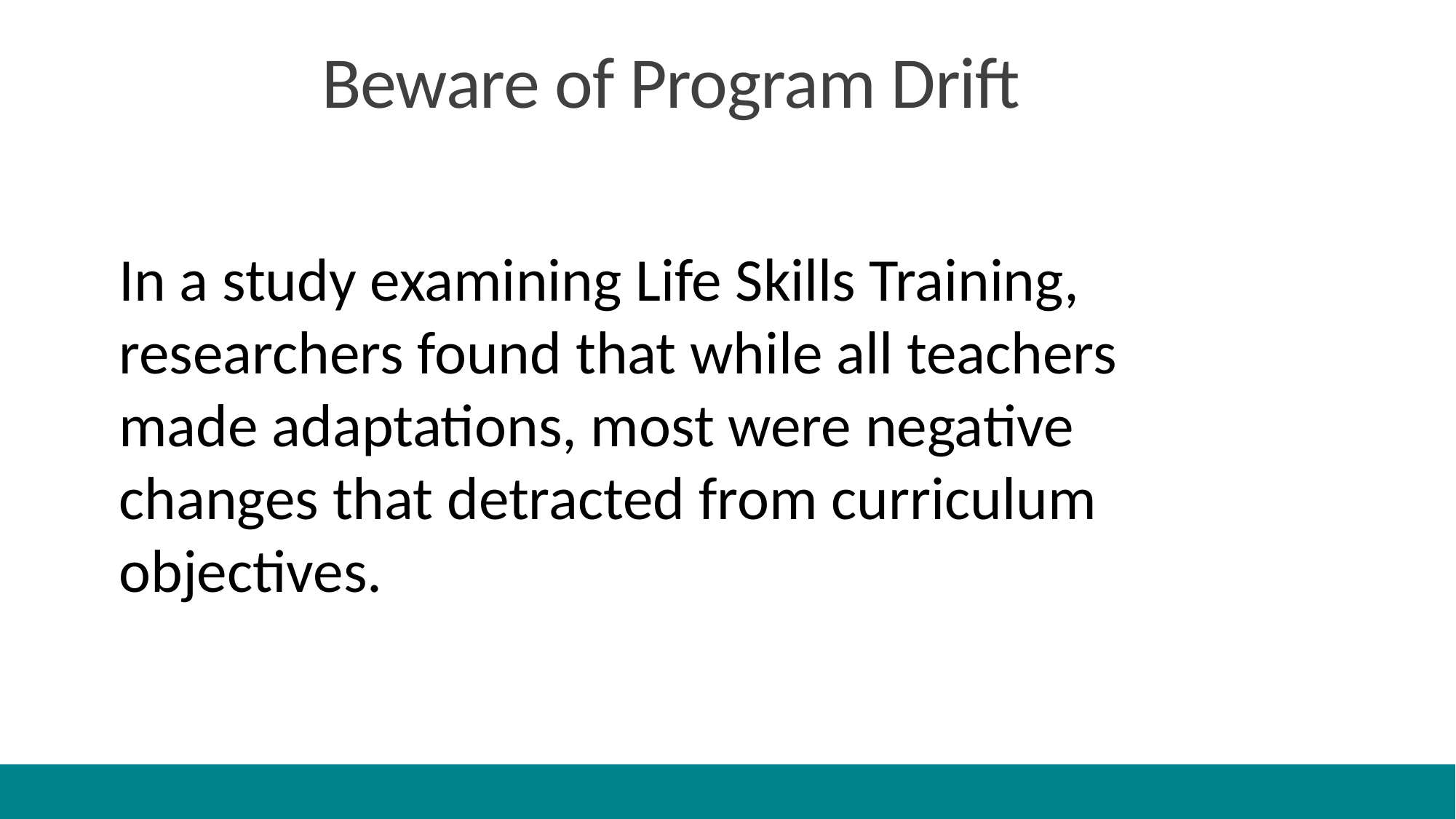

Beware of Program Drift
In a study examining Life Skills Training, researchers found that while all teachers made adaptations, most were negative changes that detracted from curriculum objectives.